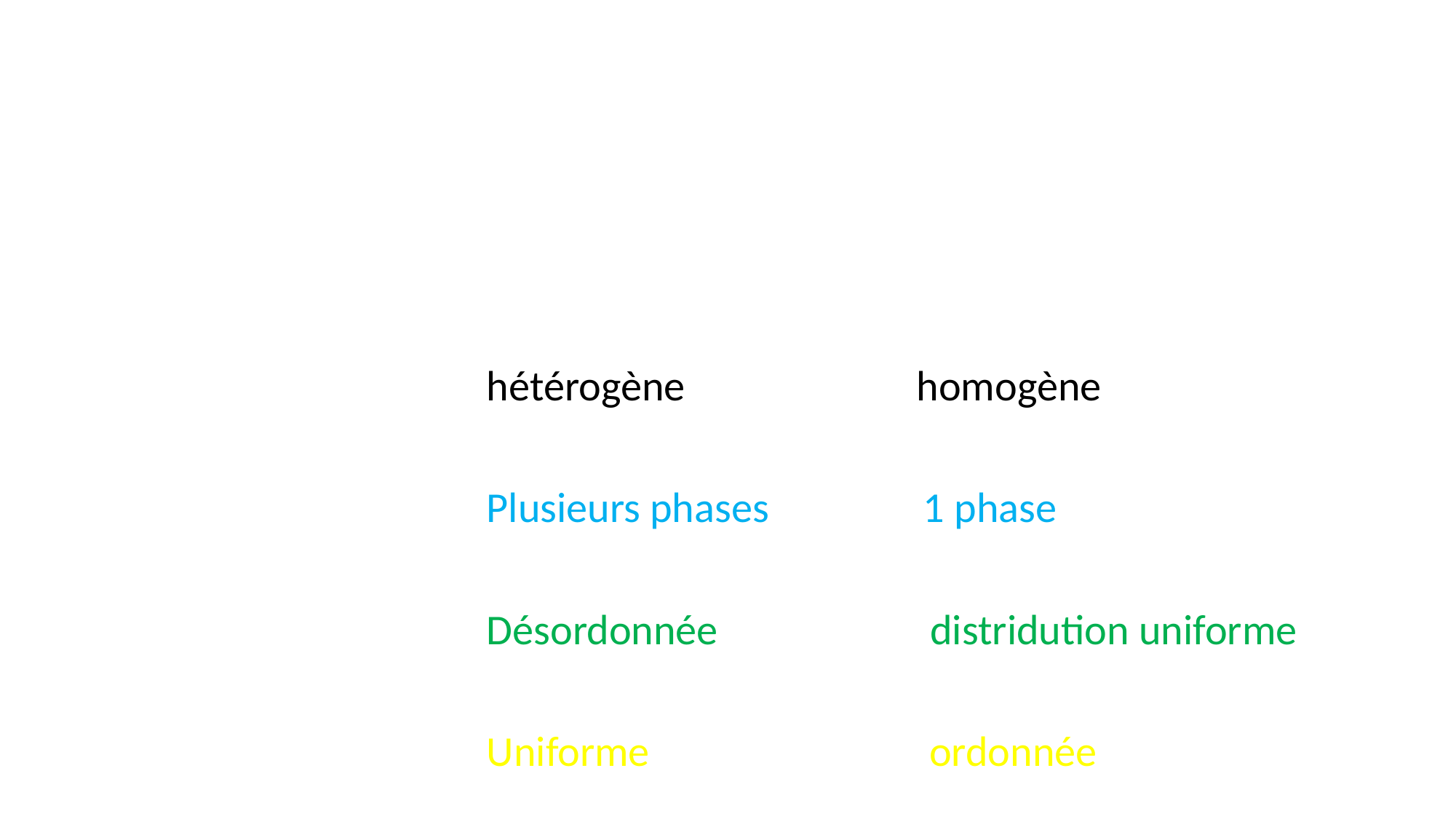

#
hétérogène                        homogène

Plusieurs phases                1 phase

Désordonnée                      distridution uniforme

Uniforme                             ordonnée